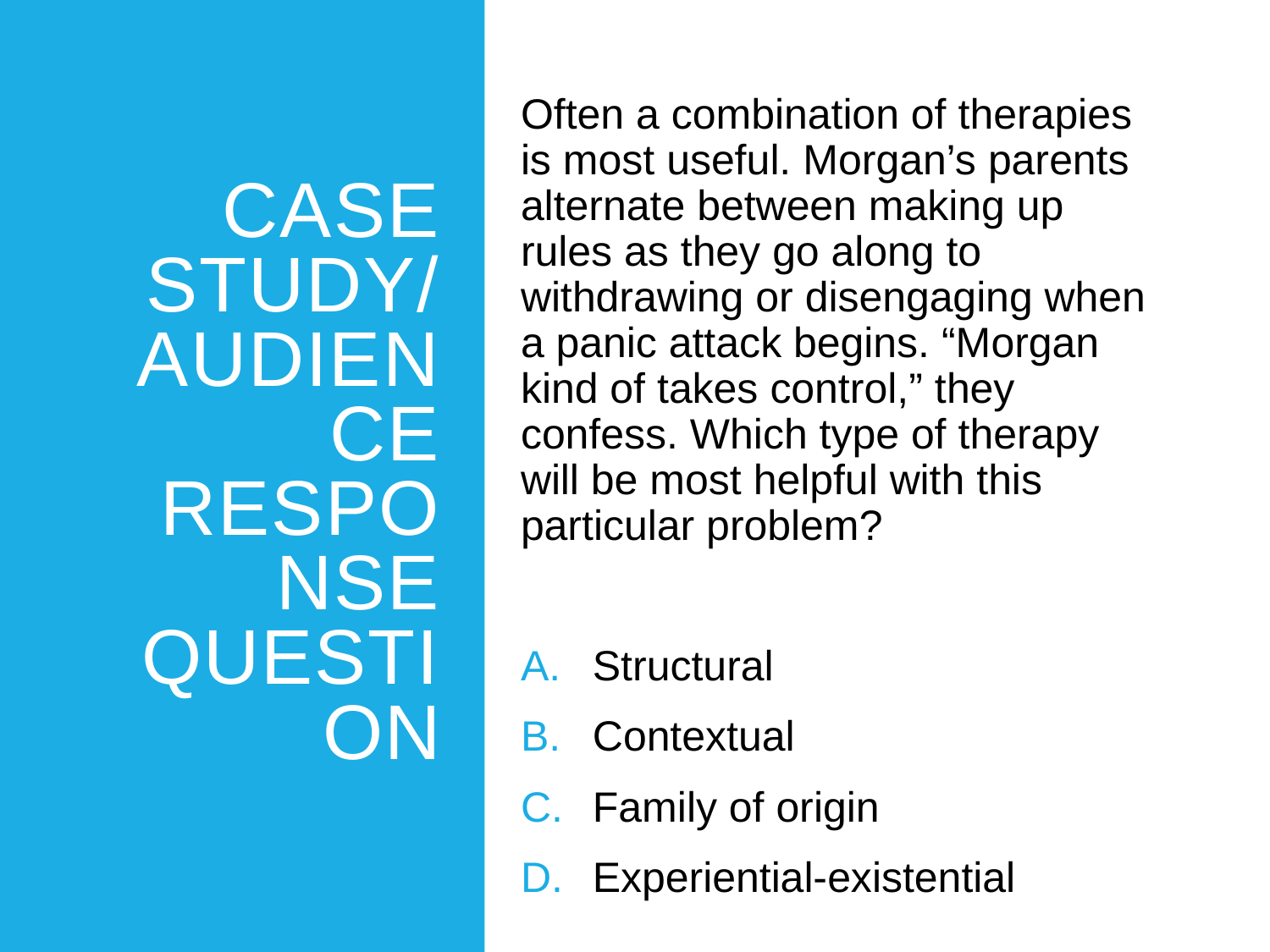

Often a combination of therapies is most useful. Morgan’s parents alternate between making up rules as they go along to withdrawing or disengaging when a panic attack begins. “Morgan kind of takes control,” they confess. Which type of therapy will be most helpful with this particular problem?

Structural
Contextual
Family of origin
Experiential-existential
# Case Study/ Audience Response Question